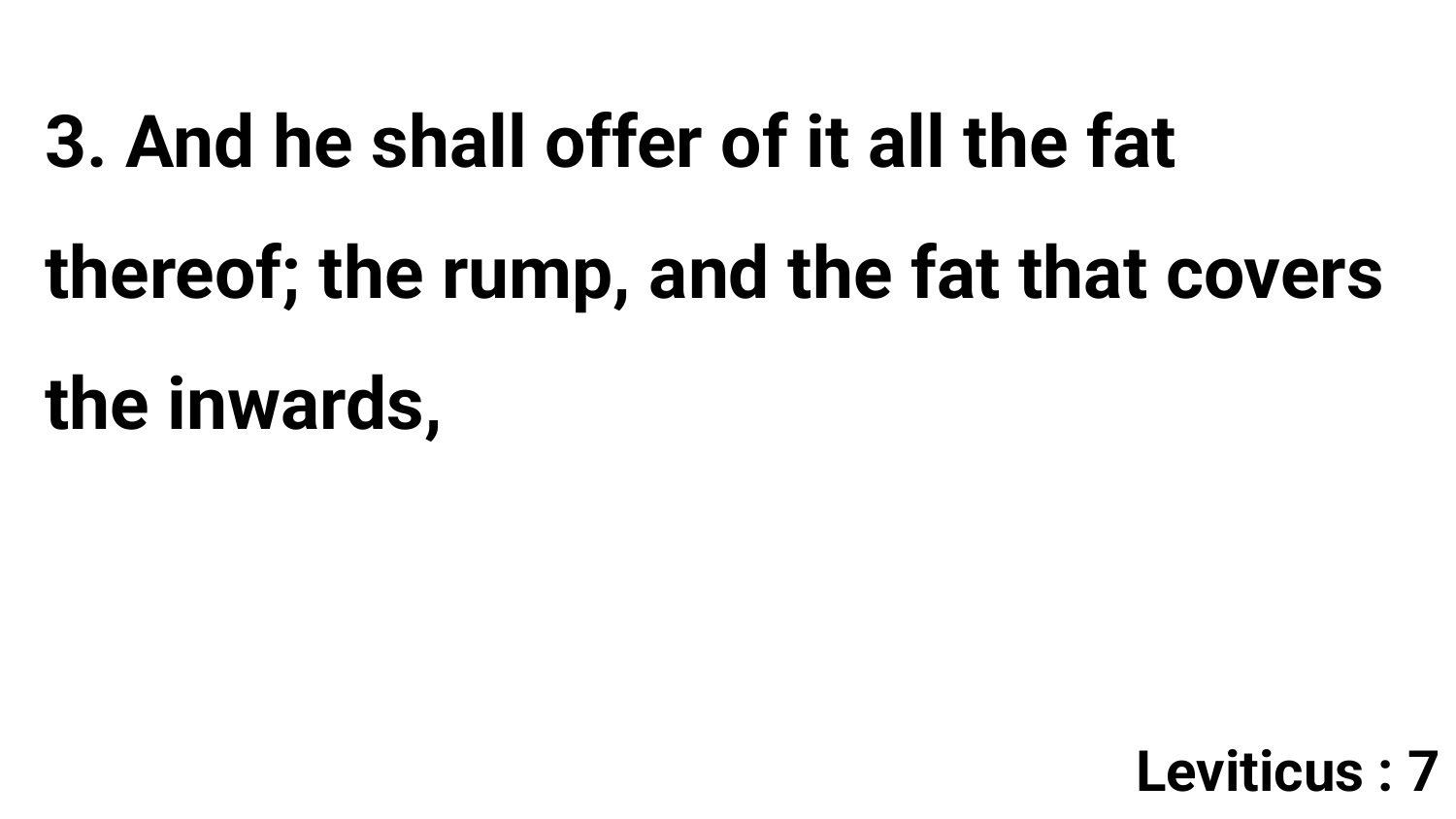

3. And he shall offer of it all the fat thereof; the rump, and the fat that covers the inwards,
Leviticus : 7